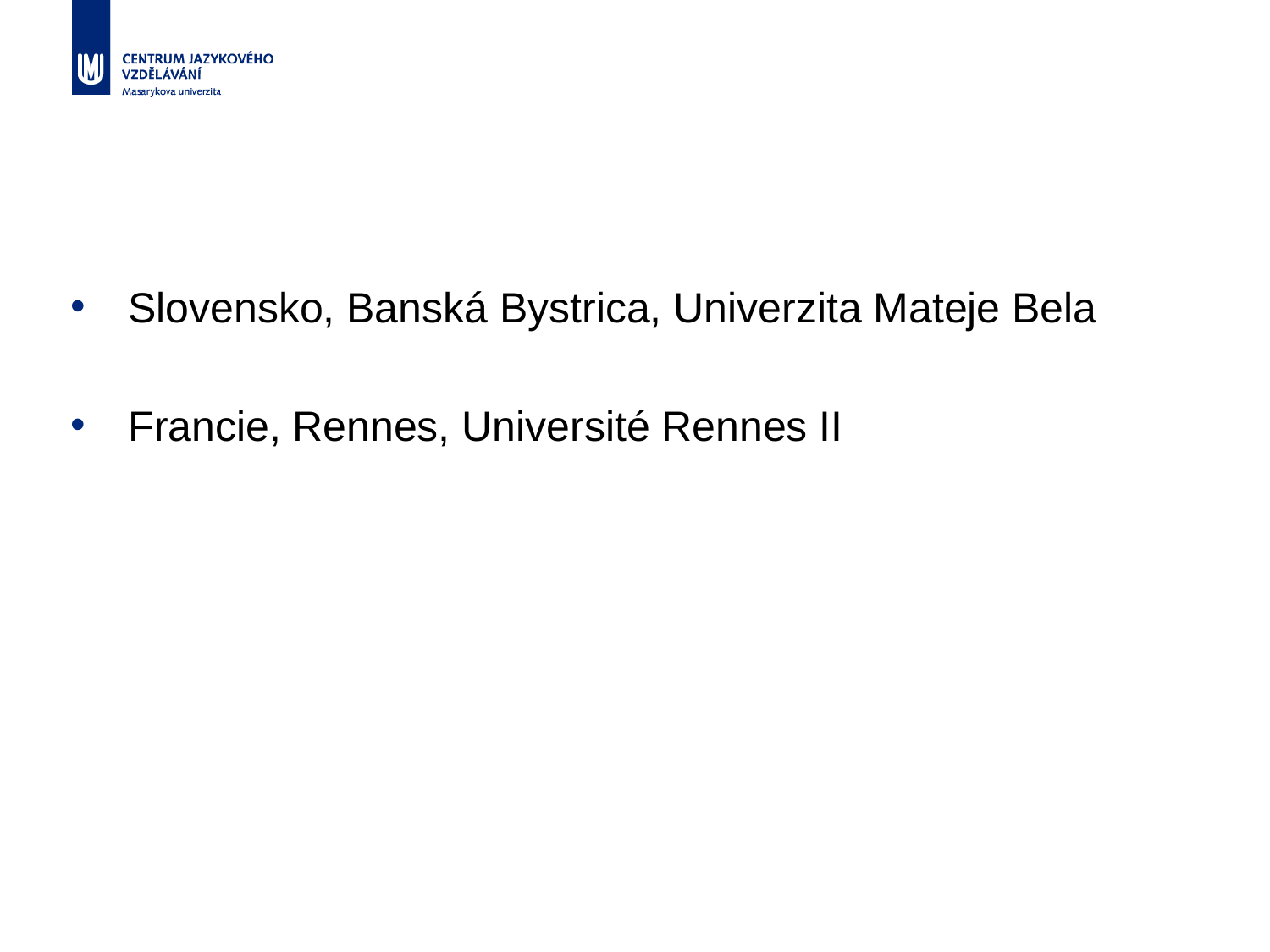

#
Slovensko, Banská Bystrica, Univerzita Mateje Bela

Francie, Rennes, Université Rennes II